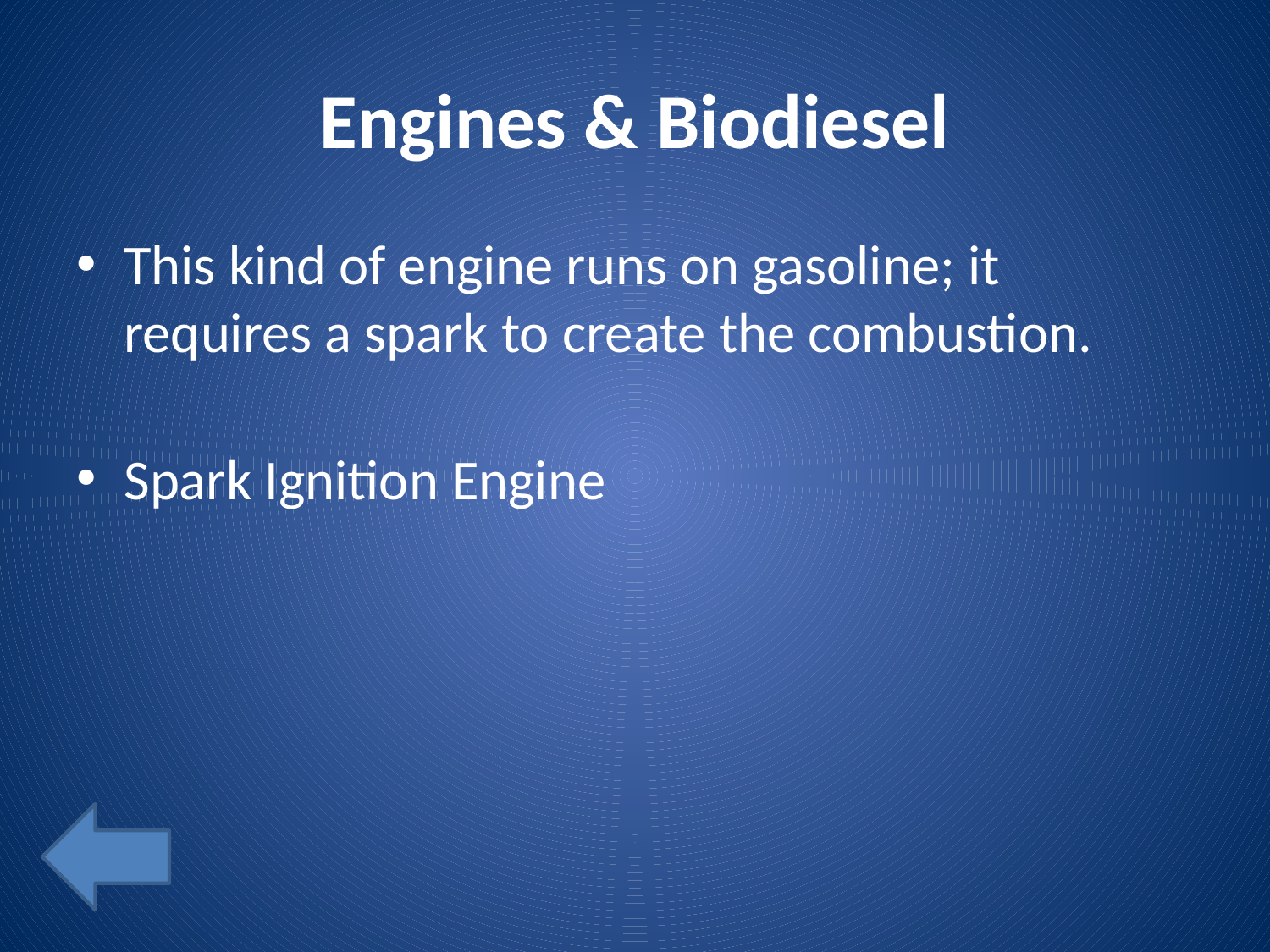

# Engines & Biodiesel
This kind of engine runs on gasoline; it requires a spark to create the combustion.
Spark Ignition Engine